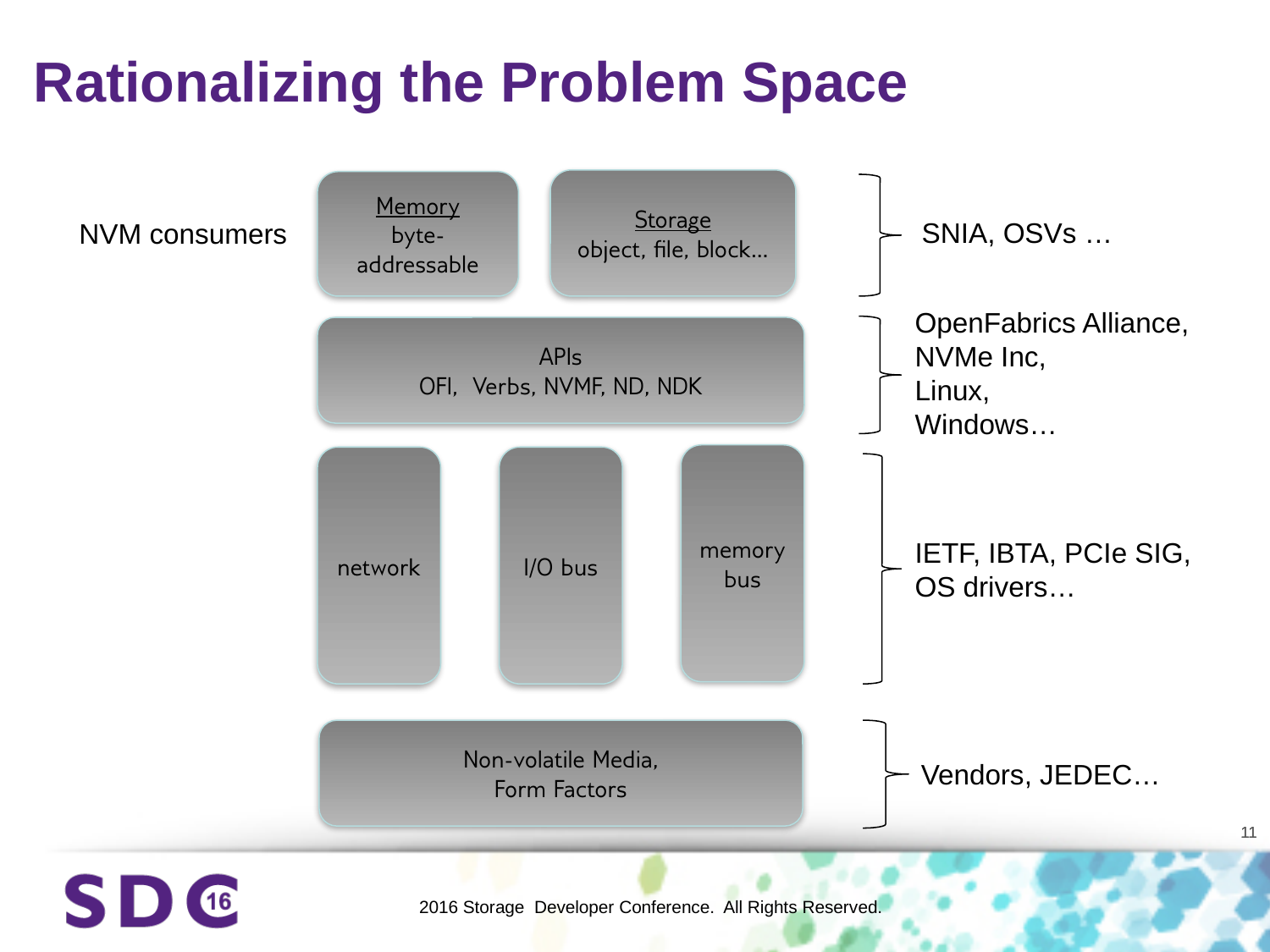

# Rationalizing the Problem Space
Storage
object, file, block…
Memory
byte-addressable

SNIA, OSVs …
NVM consumers
OpenFabrics Alliance, NVMe Inc,
Linux,
Windows…

APIs
OFI,  Verbs, NVMF, ND, NDK
memory bus
network
I/O bus

IETF, IBTA, PCIe SIG, OS drivers…

Non-volatile Media,
Form Factors
Vendors, JEDEC…
11
11